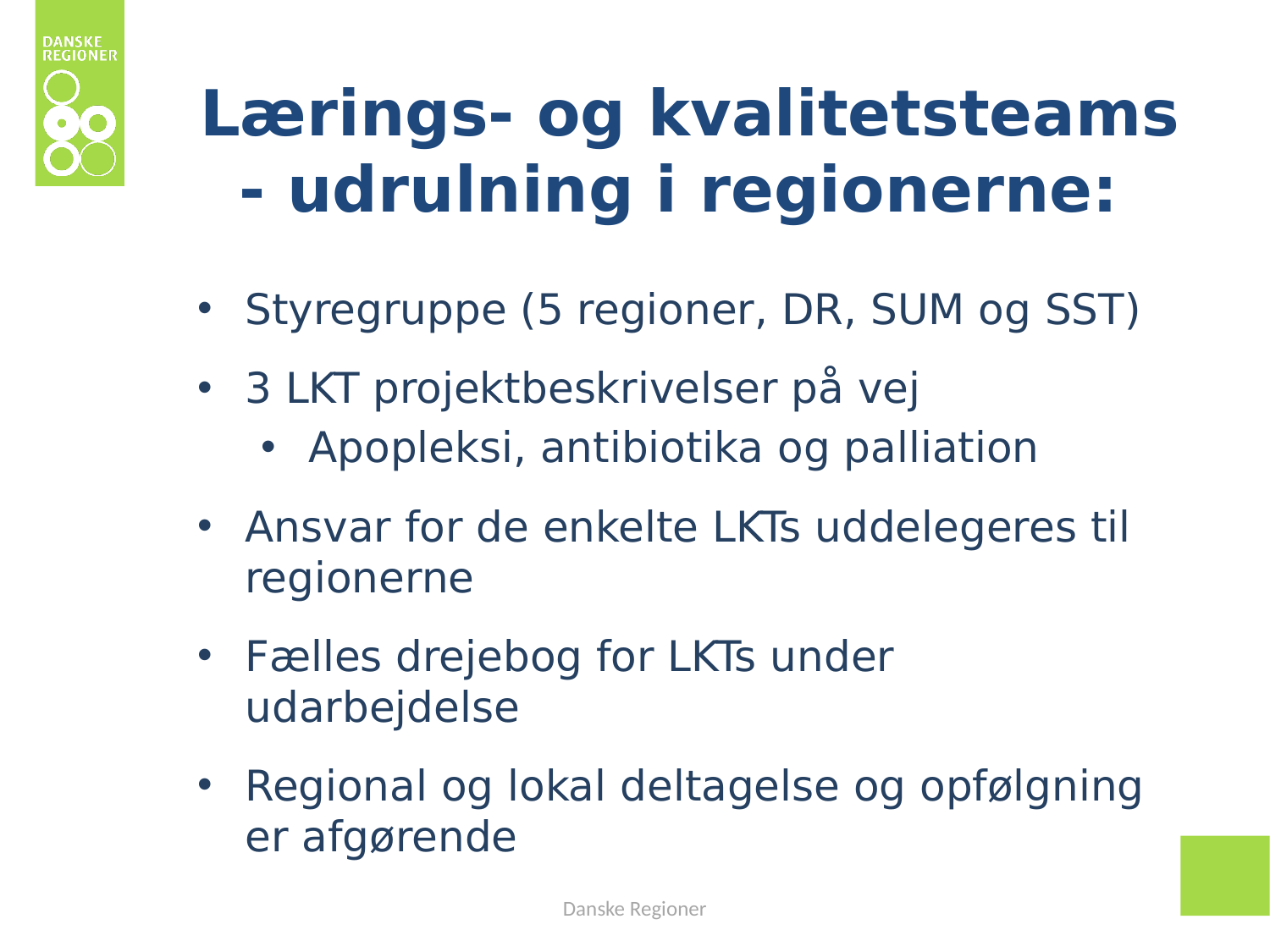

# Lærings- og kvalitetsteams - udrulning i regionerne:
Styregruppe (5 regioner, DR, SUM og SST)

3 LKT projektbeskrivelser på vej
Apopleksi, antibiotika og palliation

Ansvar for de enkelte LKTs uddelegeres til regionerne

Fælles drejebog for LKTs under udarbejdelse

Regional og lokal deltagelse og opfølgning er afgørende

Danske Regioner